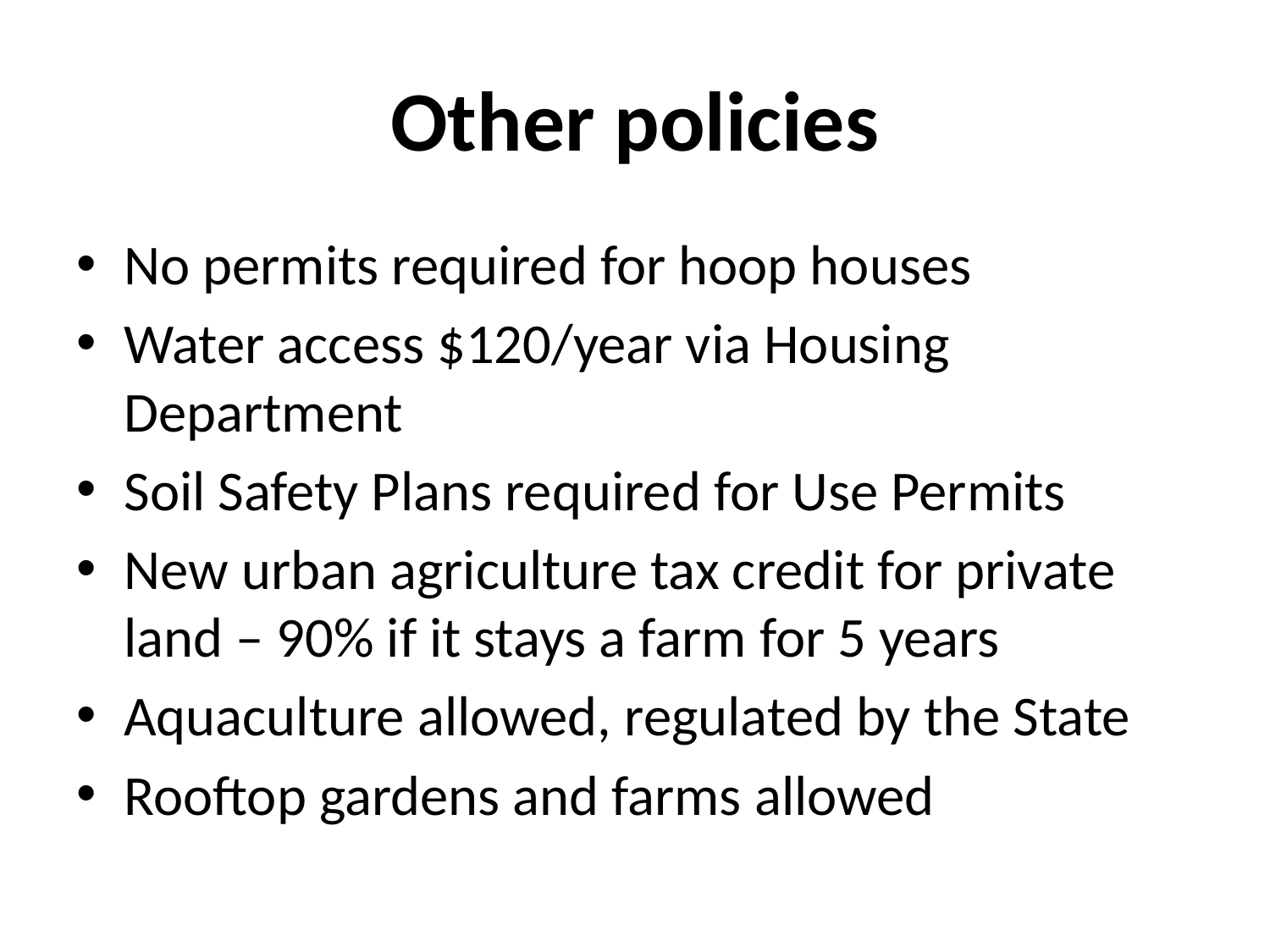

# Other policies
No permits required for hoop houses
Water access $120/year via Housing Department
Soil Safety Plans required for Use Permits
New urban agriculture tax credit for private land – 90% if it stays a farm for 5 years
Aquaculture allowed, regulated by the State
Rooftop gardens and farms allowed